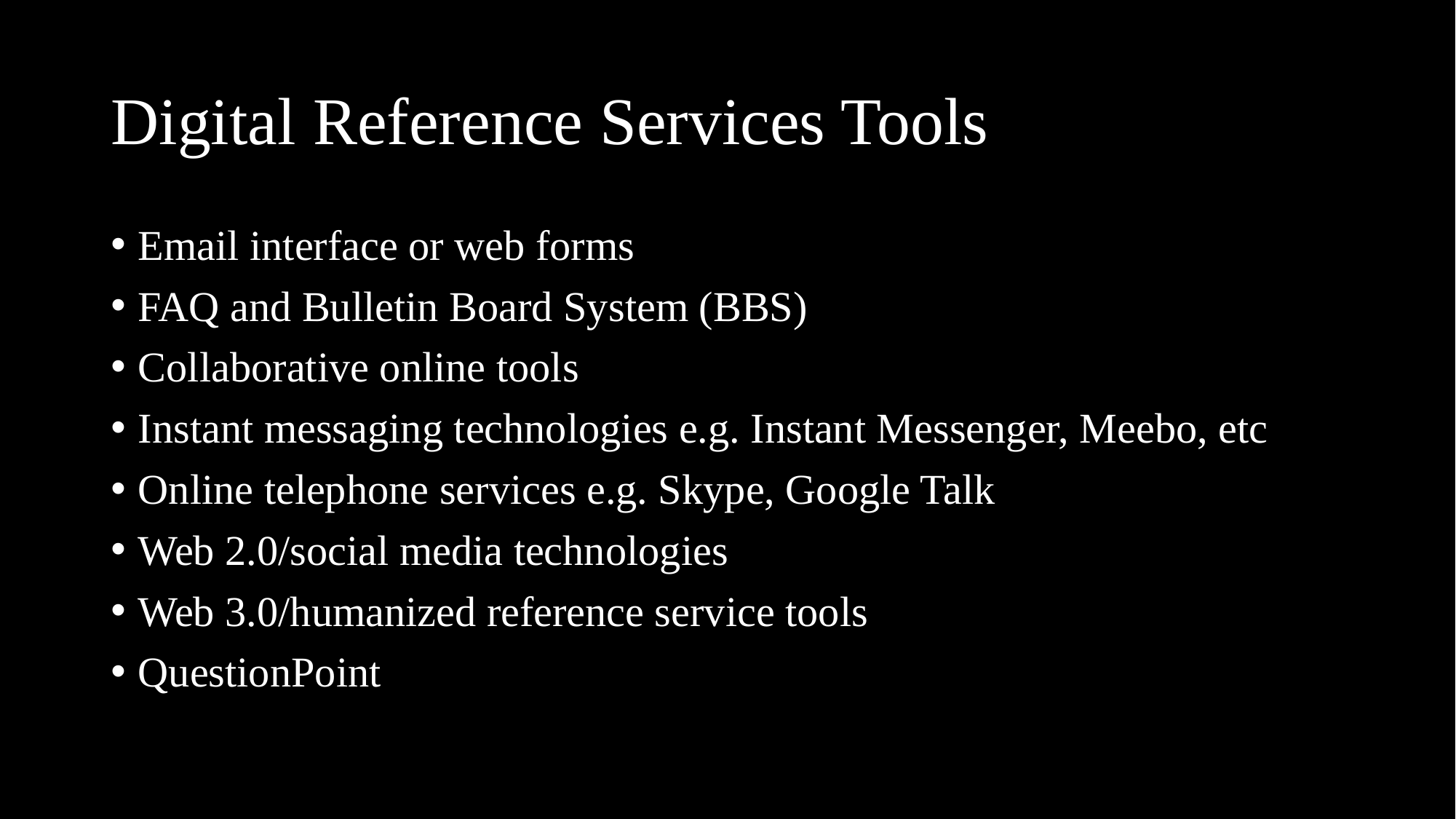

# Digital Reference Services Tools
Email interface or web forms
FAQ and Bulletin Board System (BBS)
Collaborative online tools
Instant messaging technologies e.g. Instant Messenger, Meebo, etc
Online telephone services e.g. Skype, Google Talk
Web 2.0/social media technologies
Web 3.0/humanized reference service tools
QuestionPoint